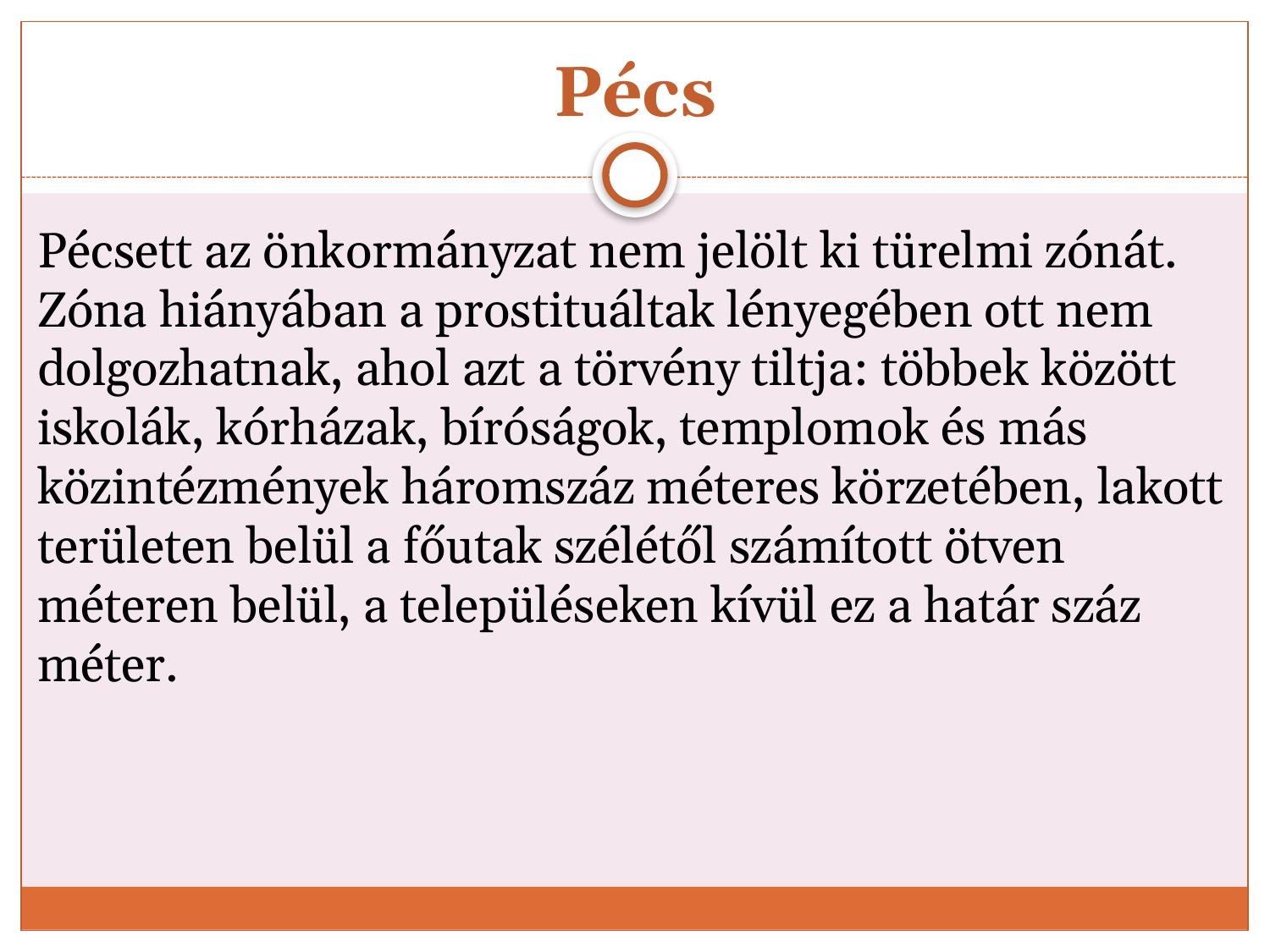

# Pécs
Pécsett az önkormányzat nem jelölt ki türelmi zónát. Zóna hiányában a prostituáltak lényegében ott nem dolgozhatnak, ahol azt a törvény tiltja: többek között iskolák, kórházak, bíróságok, templomok és más közintézmények háromszáz méteres körzetében, lakott területen belül a főutak szélétől számított ötven méteren belül, a településeken kívül ez a határ száz méter.